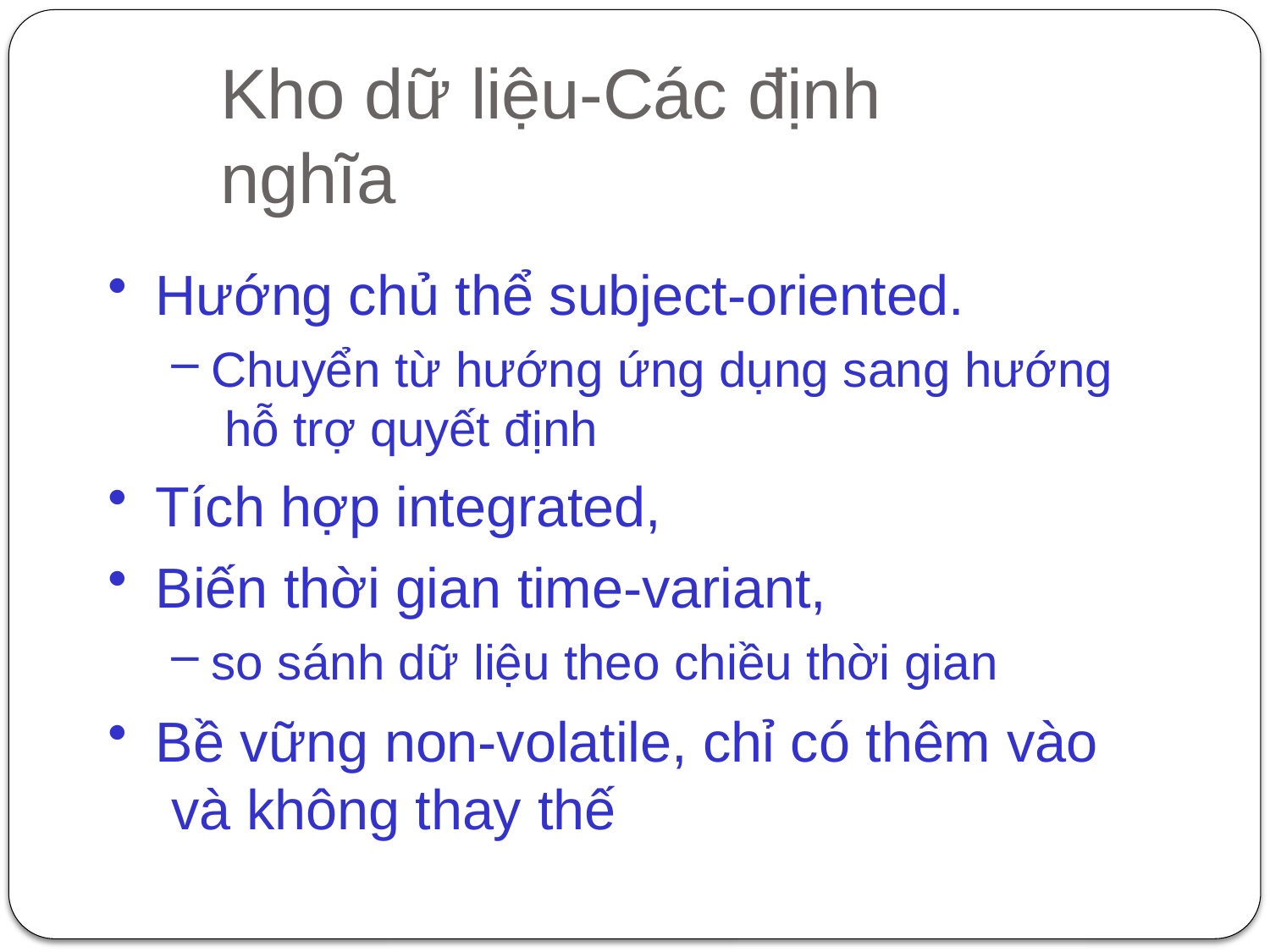

# Kho dữ liệu-Các định nghĩa
Hướng chủ thể subject-oriented.
Chuyển từ hướng ứng dụng sang hướng  hỗ trợ quyết định
Tích hợp integrated,
Biến thời gian time-variant,
so sánh dữ liệu theo chiều thời gian
Bề vững non-volatile, chỉ có thêm vào  và không thay thế